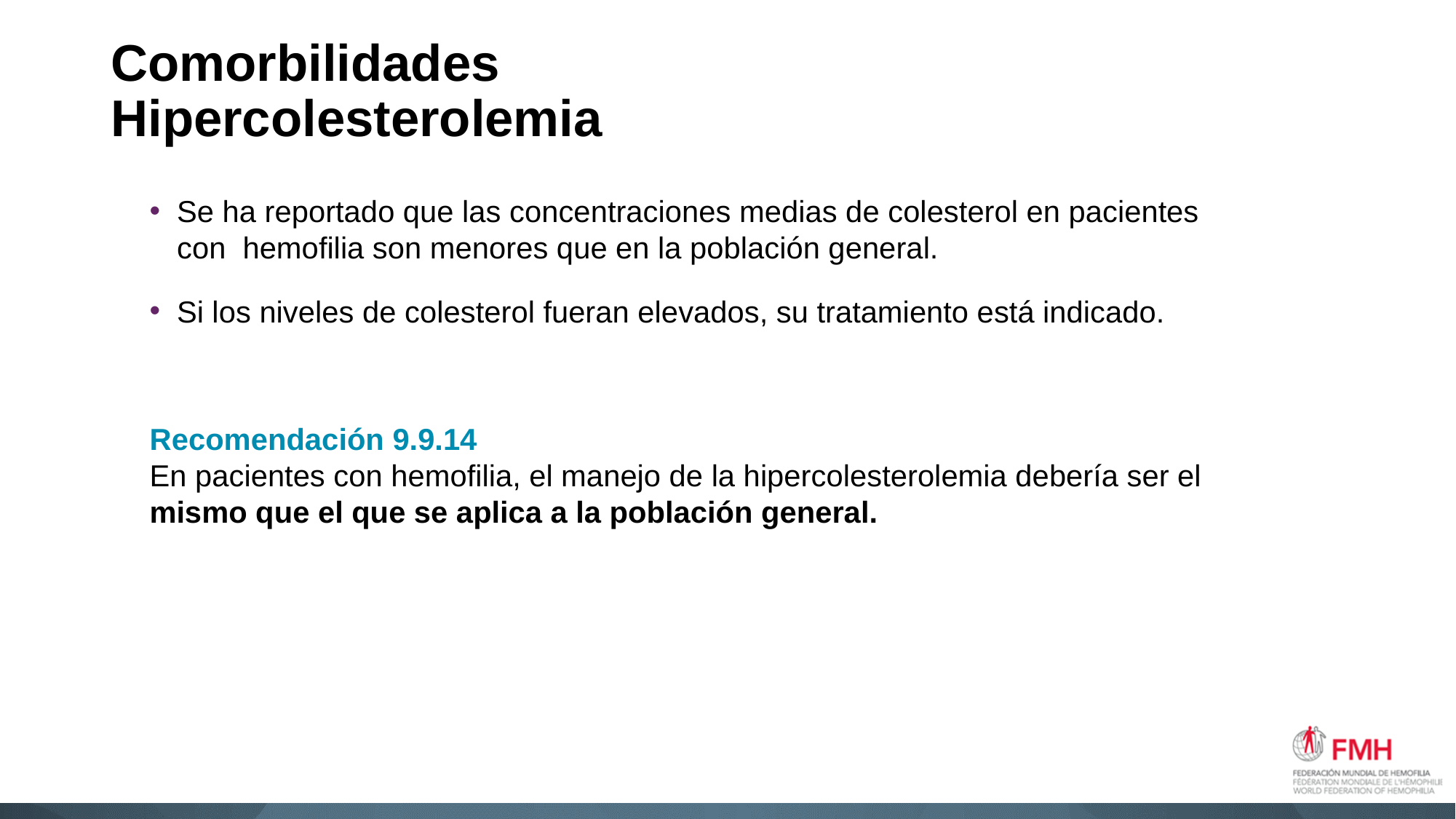

# Comorbilidades Hipercolesterolemia
Se ha reportado que las concentraciones medias de colesterol en pacientes con  hemofilia son menores que en la población general.
Si los niveles de colesterol fueran elevados, su tratamiento está indicado.

Recomendación 9.9.14
En pacientes con hemofilia, el manejo de la hipercolesterolemia debería ser el mismo que el que se aplica a la población general.